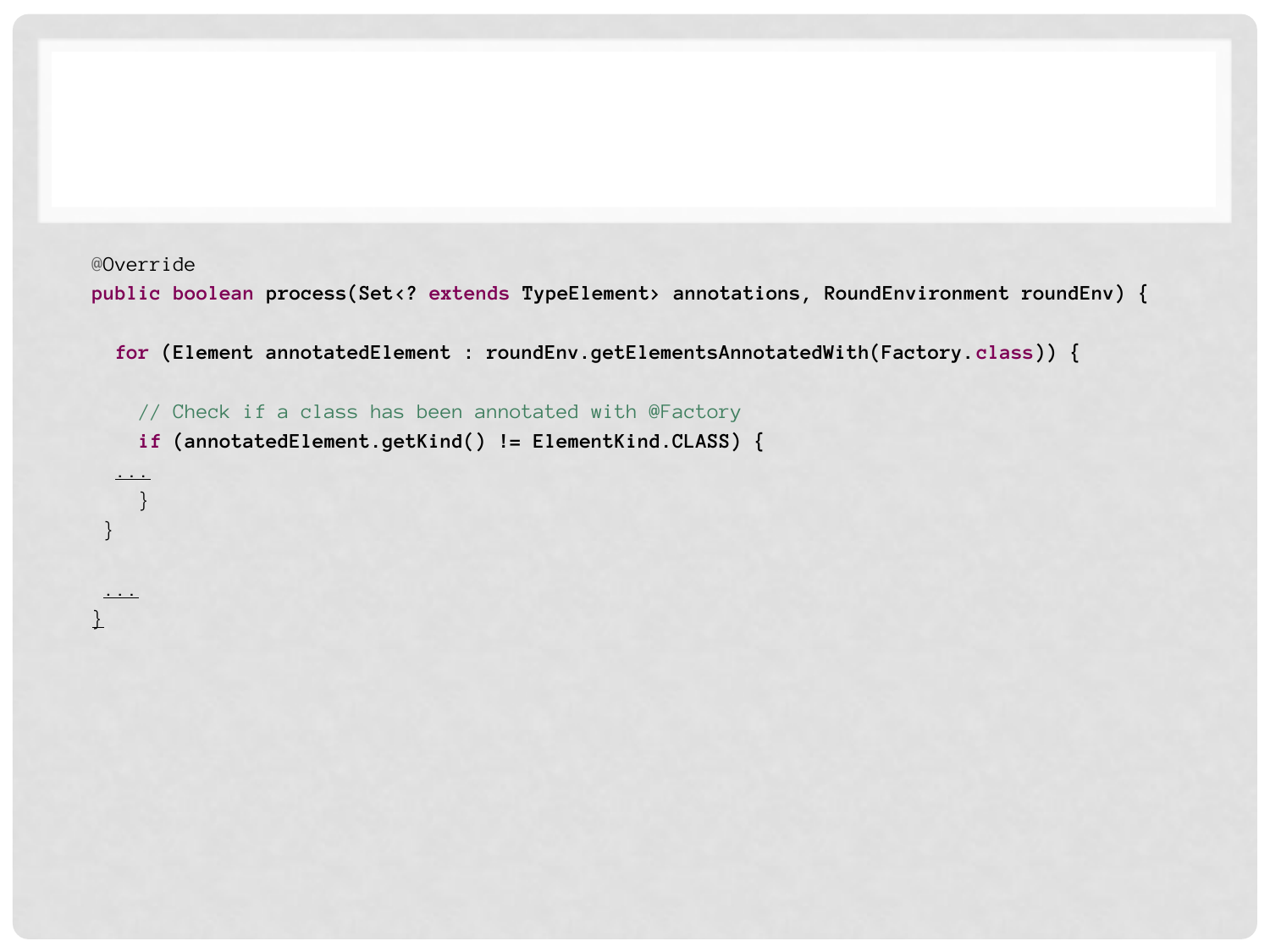

#
@Override
public boolean process(Set<? extends TypeElement> annotations, RoundEnvironment roundEnv) {

  for (Element annotatedElement : roundEnv.getElementsAnnotatedWith(Factory.class)) {

    // Check if a class has been annotated with @Factory
    if (annotatedElement.getKind() != ElementKind.CLASS) {
  ...
    }
 }

 ...
}